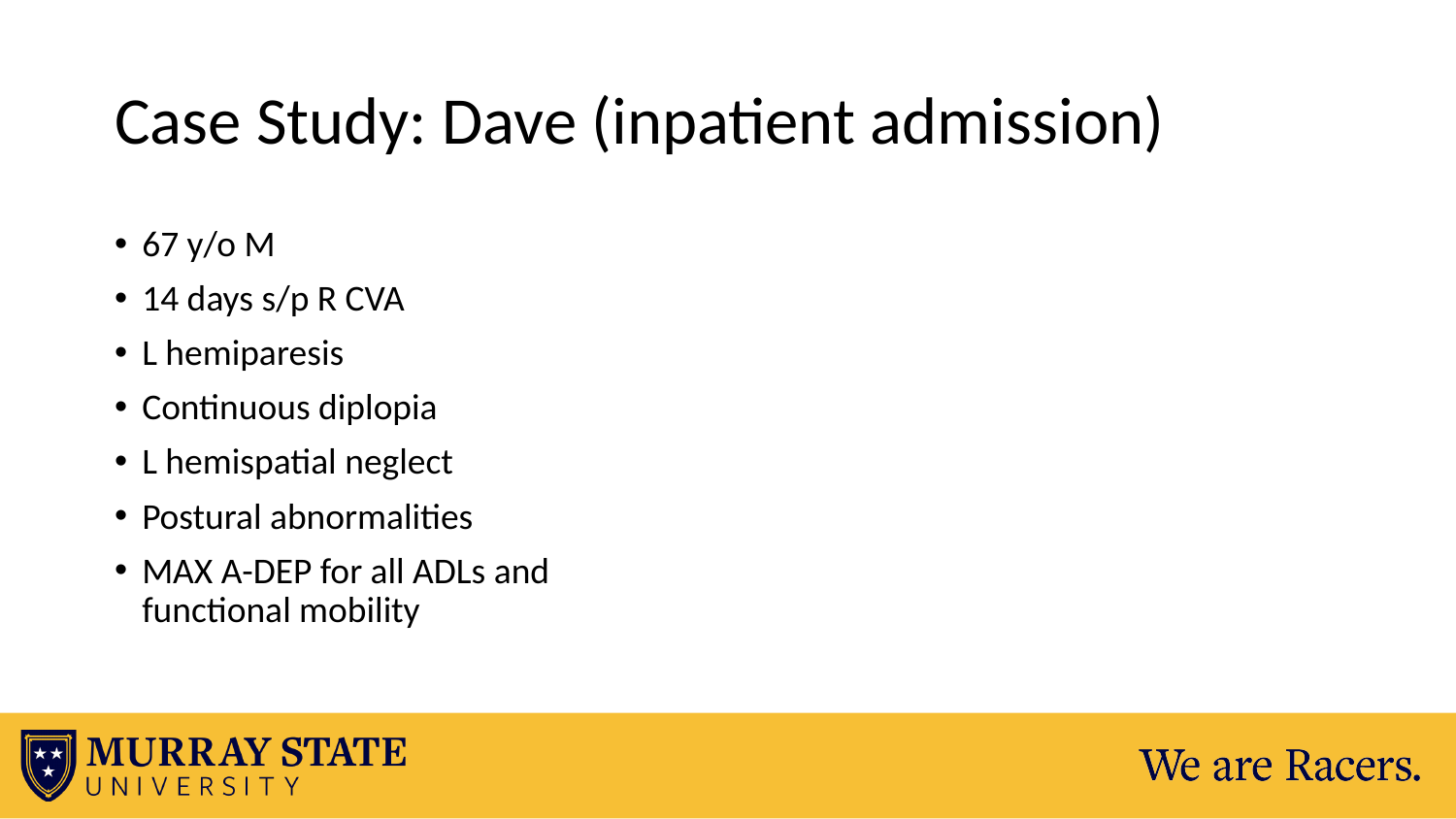

# Case Study: Dave (inpatient admission)
67 y/o M
14 days s/p R CVA
L hemiparesis
Continuous diplopia
L hemispatial neglect
Postural abnormalities
MAX A-DEP for all ADLs and functional mobility